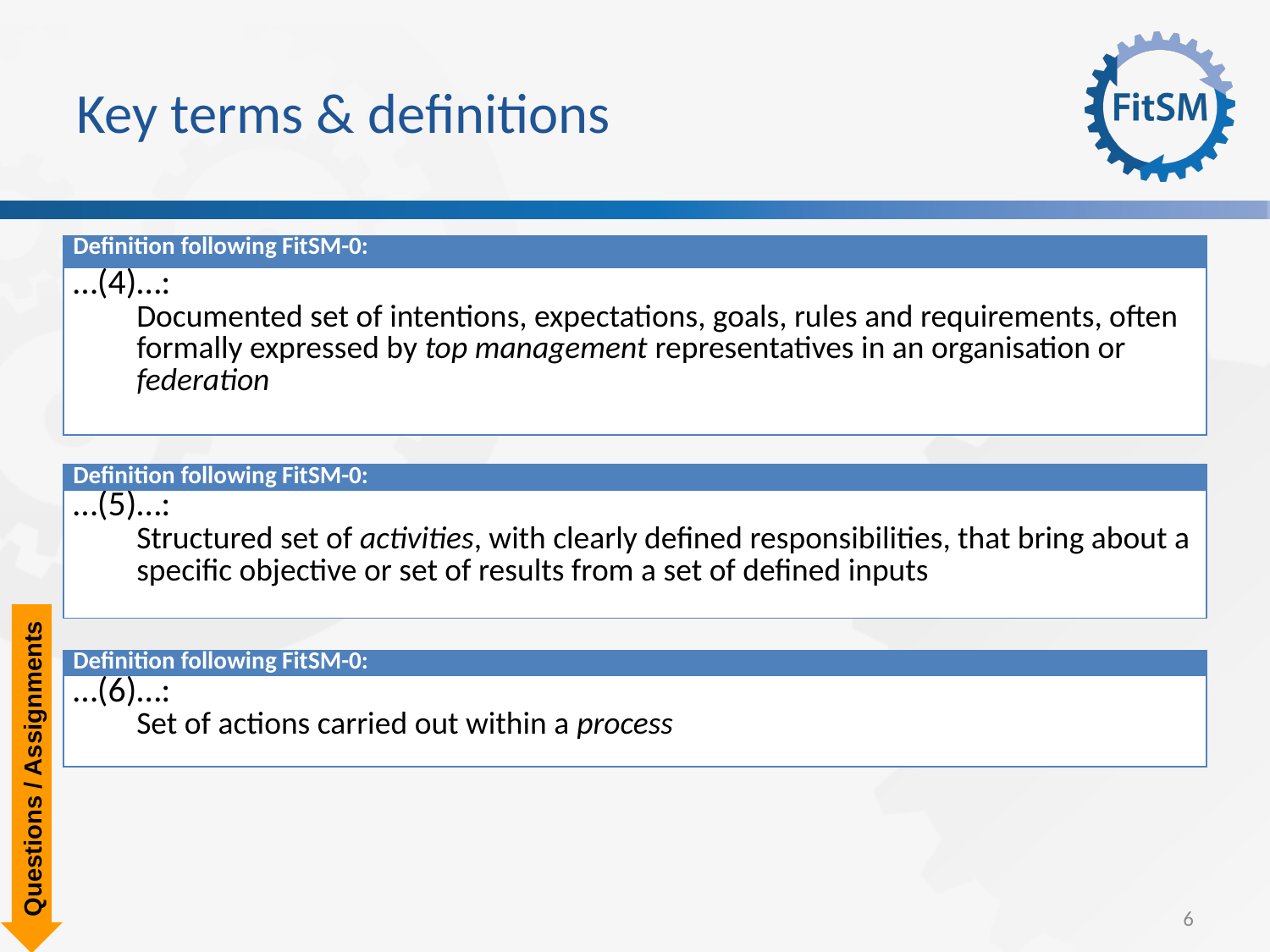

# Key terms & definitions

| Definition following FitSM-0: |
| --- |
| …(4)…: Documented set of intentions, expectations, goals, rules and requirements, often formally expressed by top management representatives in an organisation or federation |
| Definition following FitSM-0: |
| --- |
| …(5)…: Structured set of activities, with clearly defined responsibilities, that bring about a specific objective or set of results from a set of defined inputs |
Questions / Assignments
| Definition following FitSM-0: |
| --- |
| …(6)…: Set of actions carried out within a process |
6